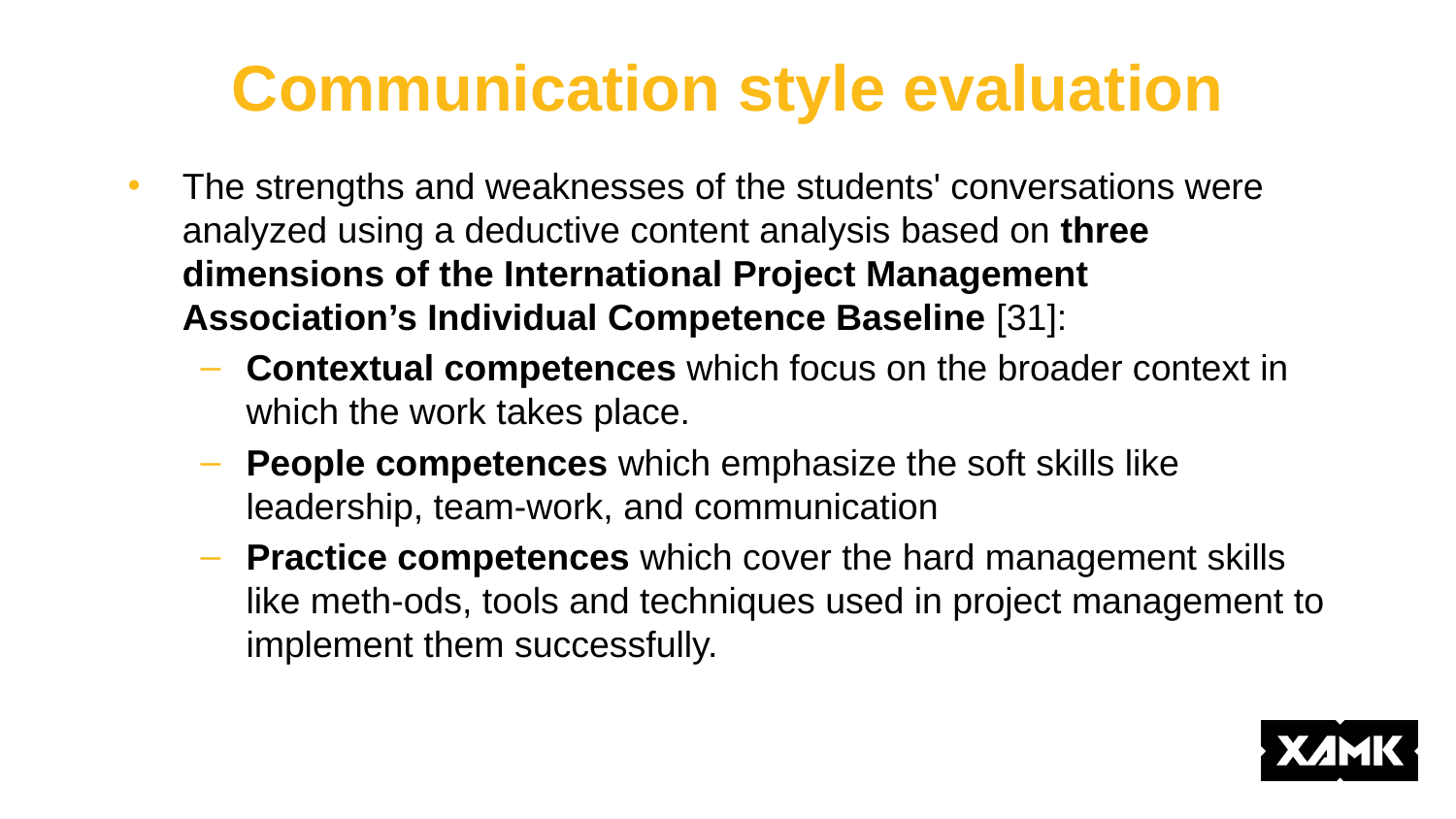

# Communication style evaluation
The strengths and weaknesses of the students' conversations were analyzed using a deductive content analysis based on three dimensions of the International Project Management Association’s Individual Competence Baseline [31]:
Contextual competences which focus on the broader context in which the work takes place.
People competences which emphasize the soft skills like leadership, team-work, and communication
Practice competences which cover the hard management skills like meth-ods, tools and techniques used in project management to implement them successfully.